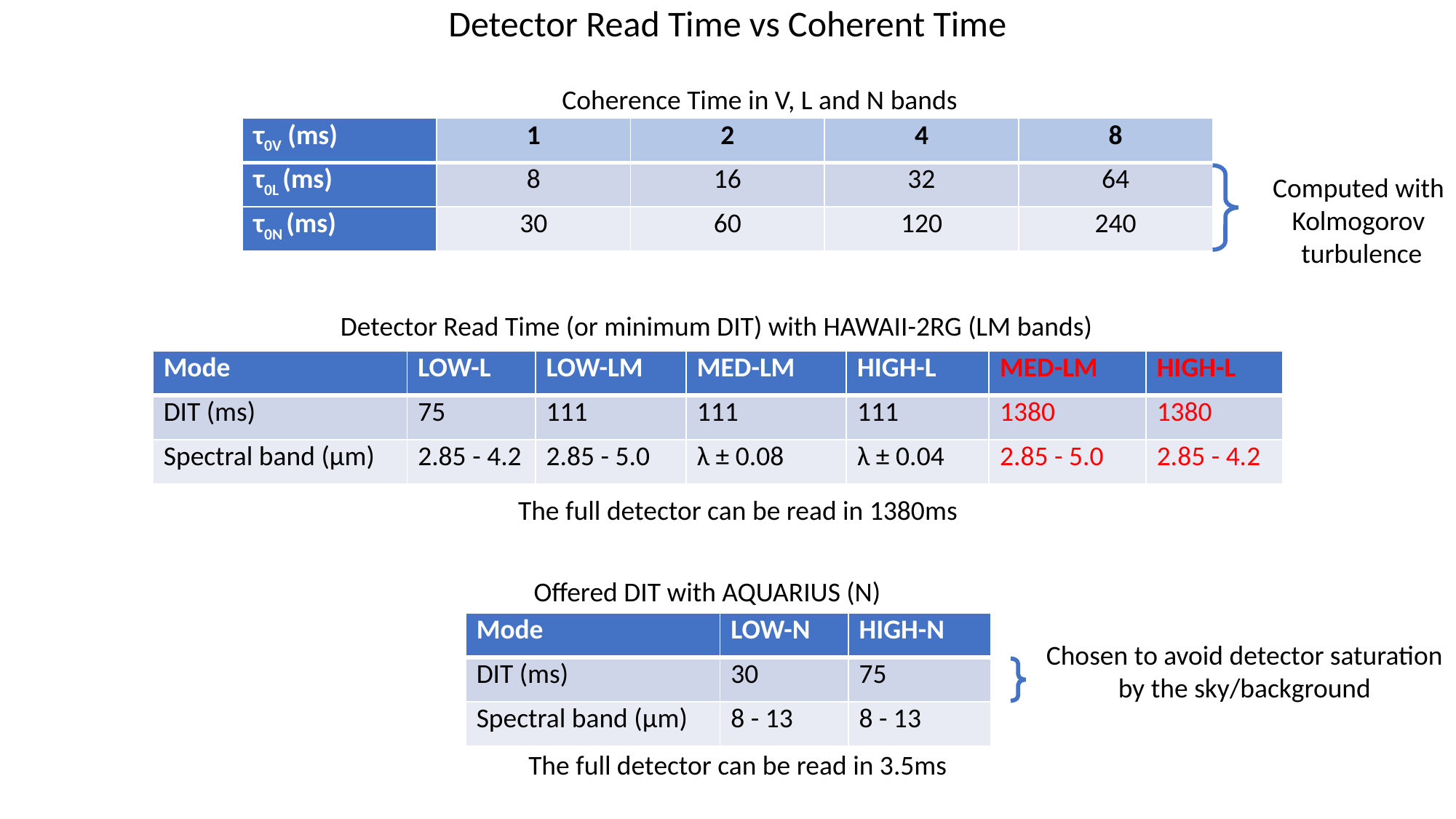

Detector Read Time vs Coherent Time
Coherence Time in V, L and N bands
| τ0V (ms) | 1 | 2 | 4 | 8 |
| --- | --- | --- | --- | --- |
| τ0L (ms) | 8 | 16 | 32 | 64 |
| τ0N (ms) | 30 | 60 | 120 | 240 |

Computed with
Kolmogorov
 turbulence
Detector Read Time (or minimum DIT) with HAWAII-2RG (LM bands)
| Mode | LOW-L | LOW-LM | MED-LM | HIGH-L | MED-LM | HIGH-L |
| --- | --- | --- | --- | --- | --- | --- |
| DIT (ms) | 75 | 111 | 111 | 111 | 1380 | 1380 |
| Spectral band (μm) | 2.85 - 4.2 | 2.85 - 5.0 | λ ± 0.08 | λ ± 0.04 | 2.85 - 5.0 | 2.85 - 4.2 |
The full detector can be read in 1380ms
Offered DIT with AQUARIUS (N)
| Mode | LOW-N | HIGH-N |
| --- | --- | --- |
| DIT (ms) | 30 | 75 |
| Spectral band (μm) | 8 - 13 | 8 - 13 |
Chosen to avoid detector saturation
by the sky/background

The full detector can be read in 3.5ms